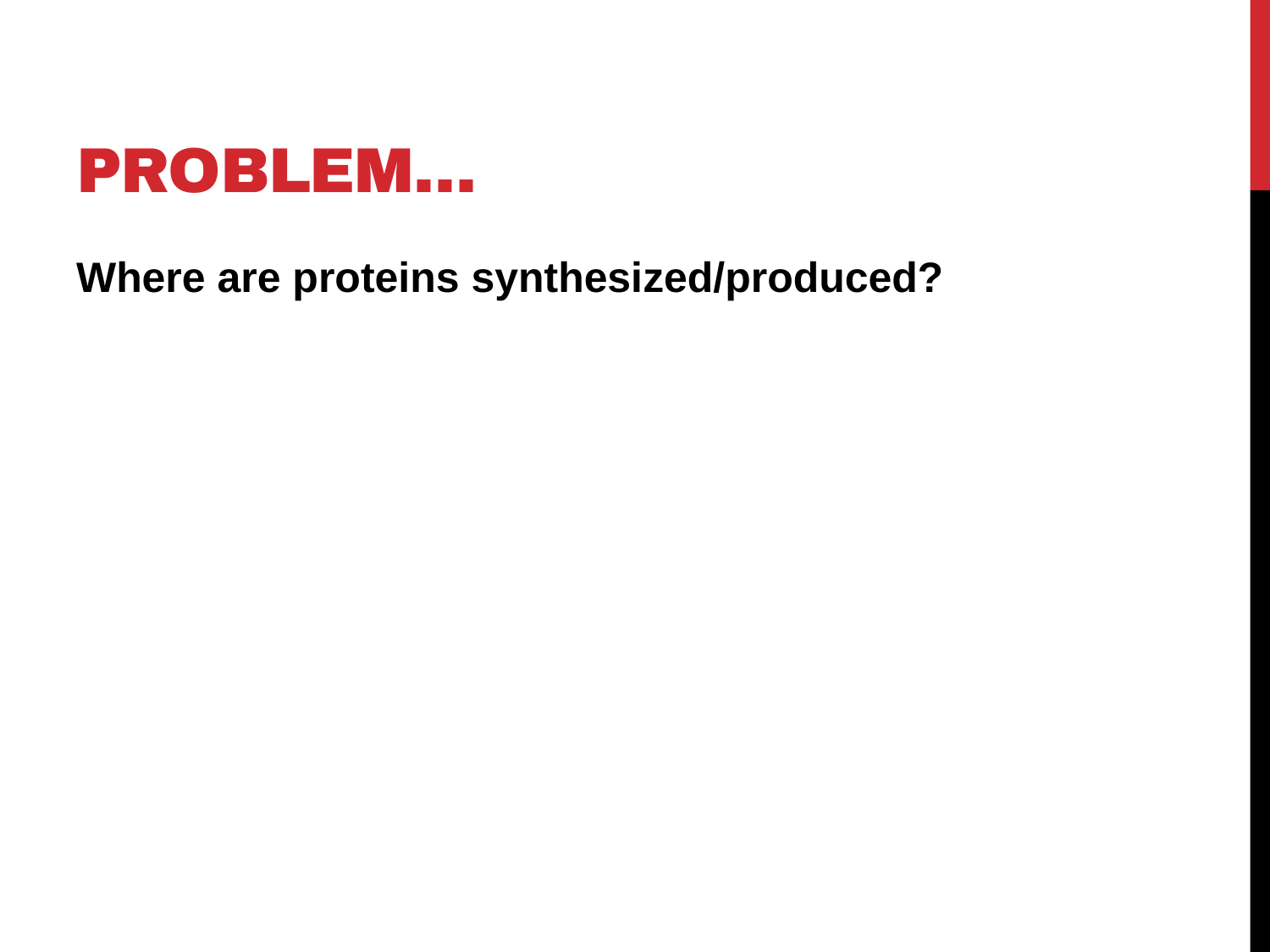

# Problem…
Where are proteins synthesized/produced?

		RIBOSOMES!

How do we get the instructions for producing those proteins… to the ribosomes?
		A MESSENGER!